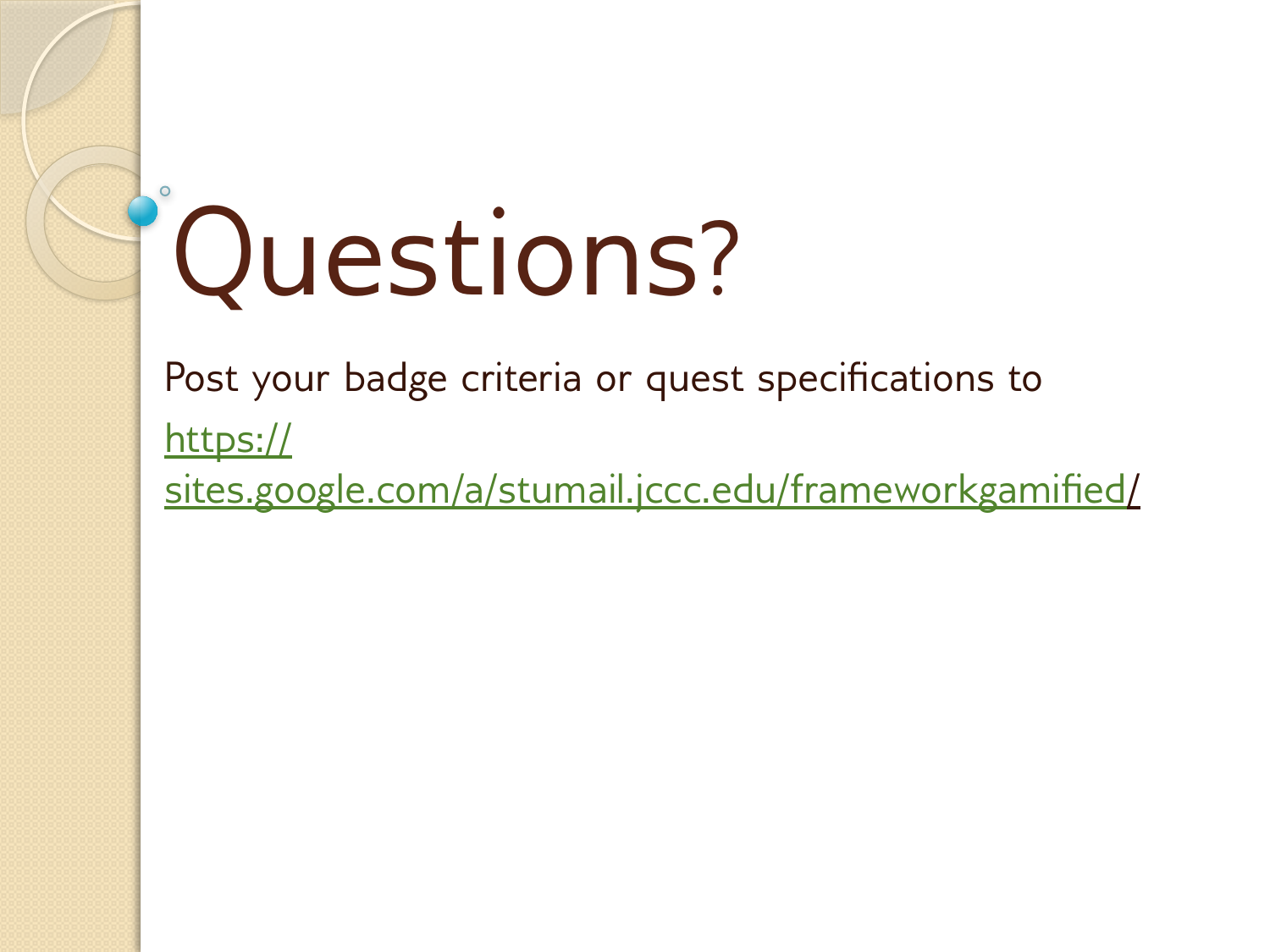

# Questions?
Post your badge criteria or quest specifications to
https://sites.google.com/a/stumail.jccc.edu/frameworkgamified/